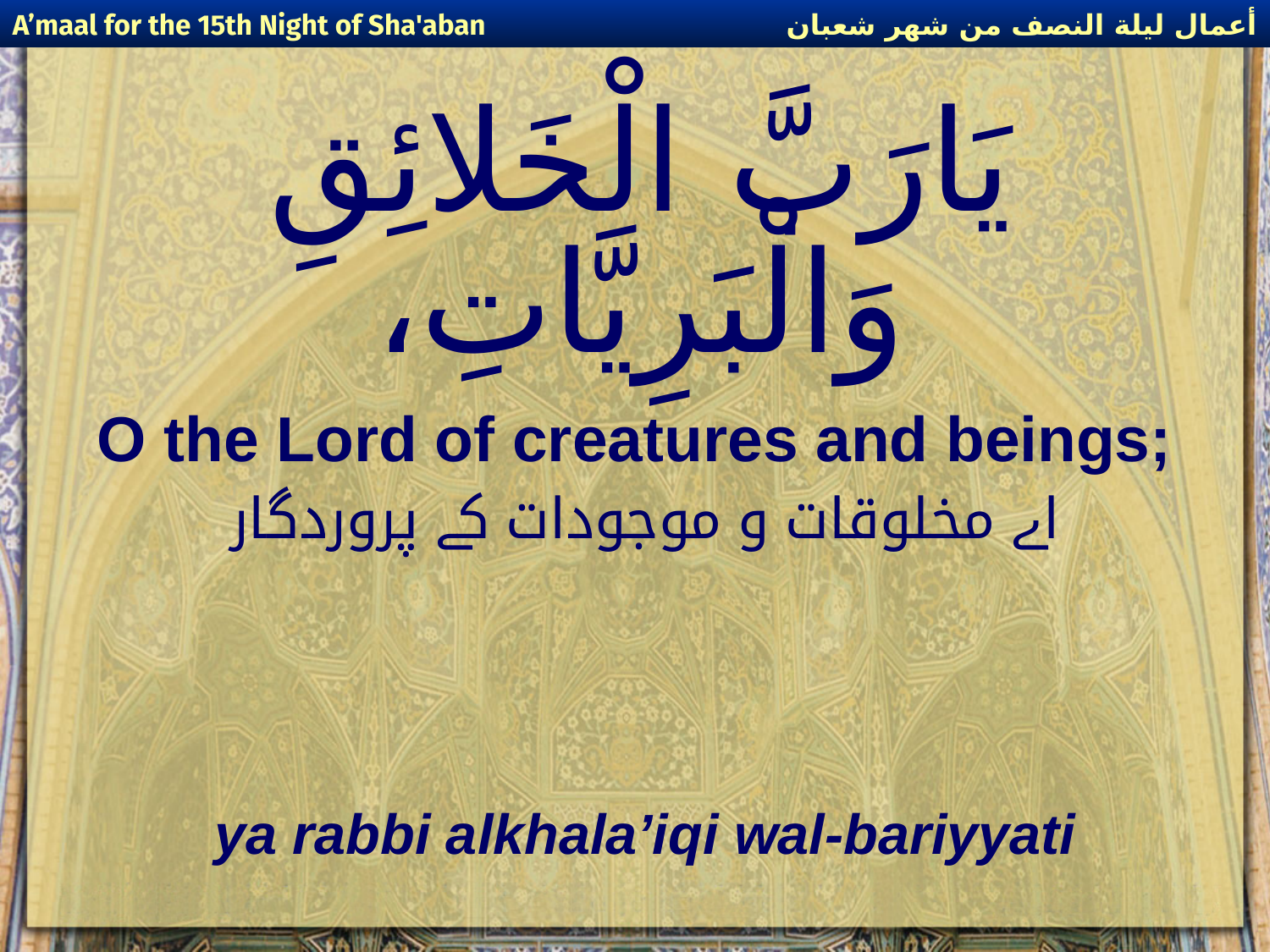

أعمال ليلة النصف من شهر شعبان
A’maal for the 15th Night of Sha'aban
# يَارَبَّ الْخَلائِقِ وَالْبَرِيَّاتِ،

اے مخلوقات و موجودات کے پروردگار

ya rabbi alkhala’iqi wal-bariyyati
O the Lord of creatures and beings;